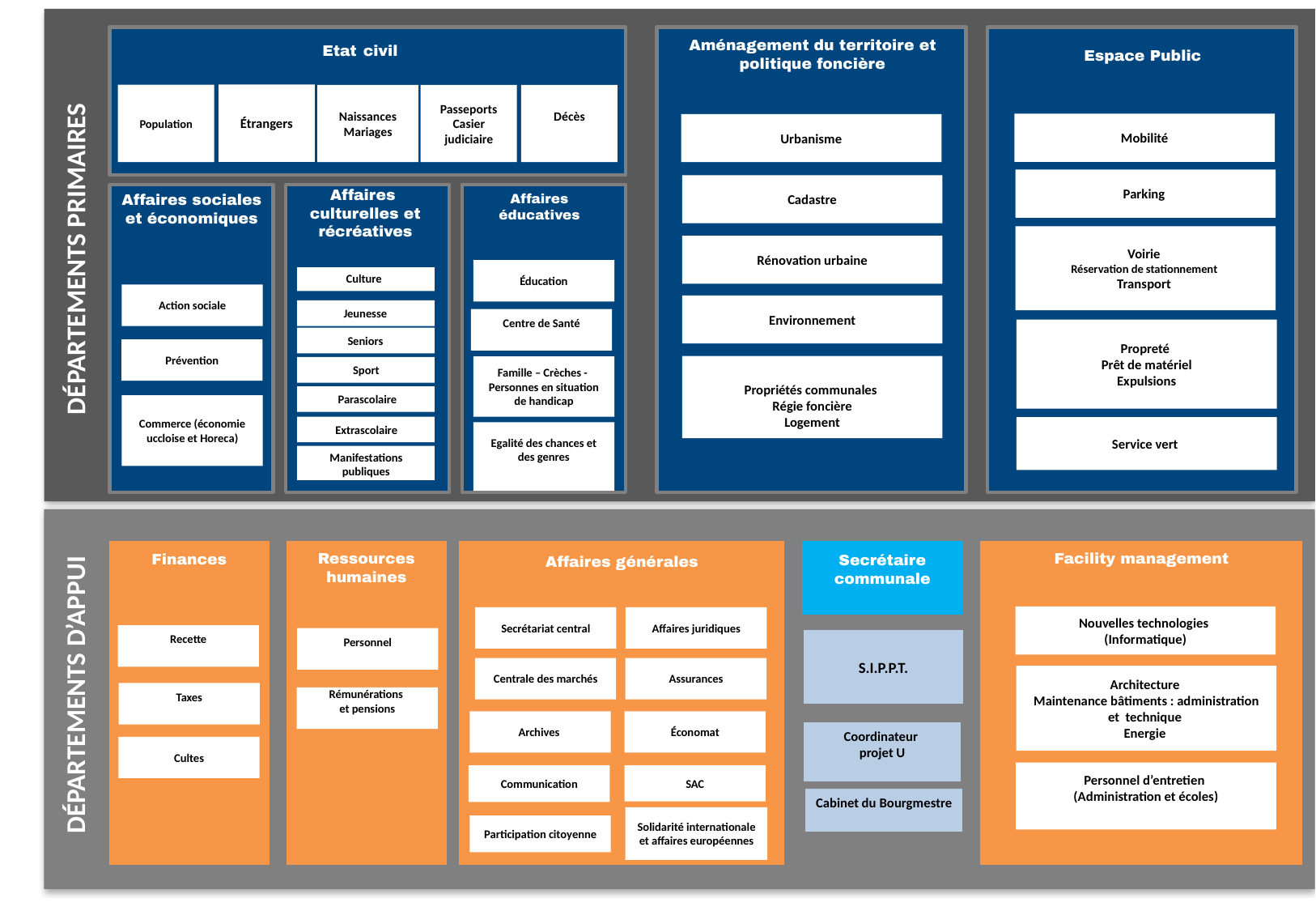

Aménagement du territoire et politique foncière

Etat civil
Espace Public
Étrangers
Population
Naissances Mariages
Passeports Casier judiciaire
Décès

Mobilité
Urbanisme
Parking
Cadastre
Affaires  culturelles et récréatives
Affaires éducatives

Affaires sociales et économiques

Voirie
Réservation de stationnement
Transport

Rénovation urbaine
 DÉPARTEMENTS PRIMAIRES
Éducation
Culture

Action sociale
Environnement
Jeunesse
Centre de Santé

Propreté
Prêt de matériel
Expulsions

Seniors
Prévention

Propriétés communales
Régie foncière
Logement
Famille – Crèches -
Personnes en situation de handicap
Sport
Parascolaire
Commerce (économie uccloise et Horeca)
Extrascolaire
Service vert
Manifestations publiques

Secrétaire communale

Facility management
Ressources humaines

Finances

Affaires générales

Nouvelles technologies
(Informatique)
Secrétariat central
Affaires juridiques
Recette

Personnel

S.I.P.P.T.
Centrale des marchés
Assurances
Architecture
Maintenance bâtiments : administration et  technique
Energie
  DÉPARTEMENTS D’APPUI
Taxes

Rémunérations
et pensions

Archives
Économat
Coordinateur
projet U

Personnel d’entretien
(Administration et écoles)

Communication
SAC
Cabinet du Bourgmestre

Egalité des chances et des genres

Cultes

Solidarité internationale et affaires européennes
Participation citoyenne